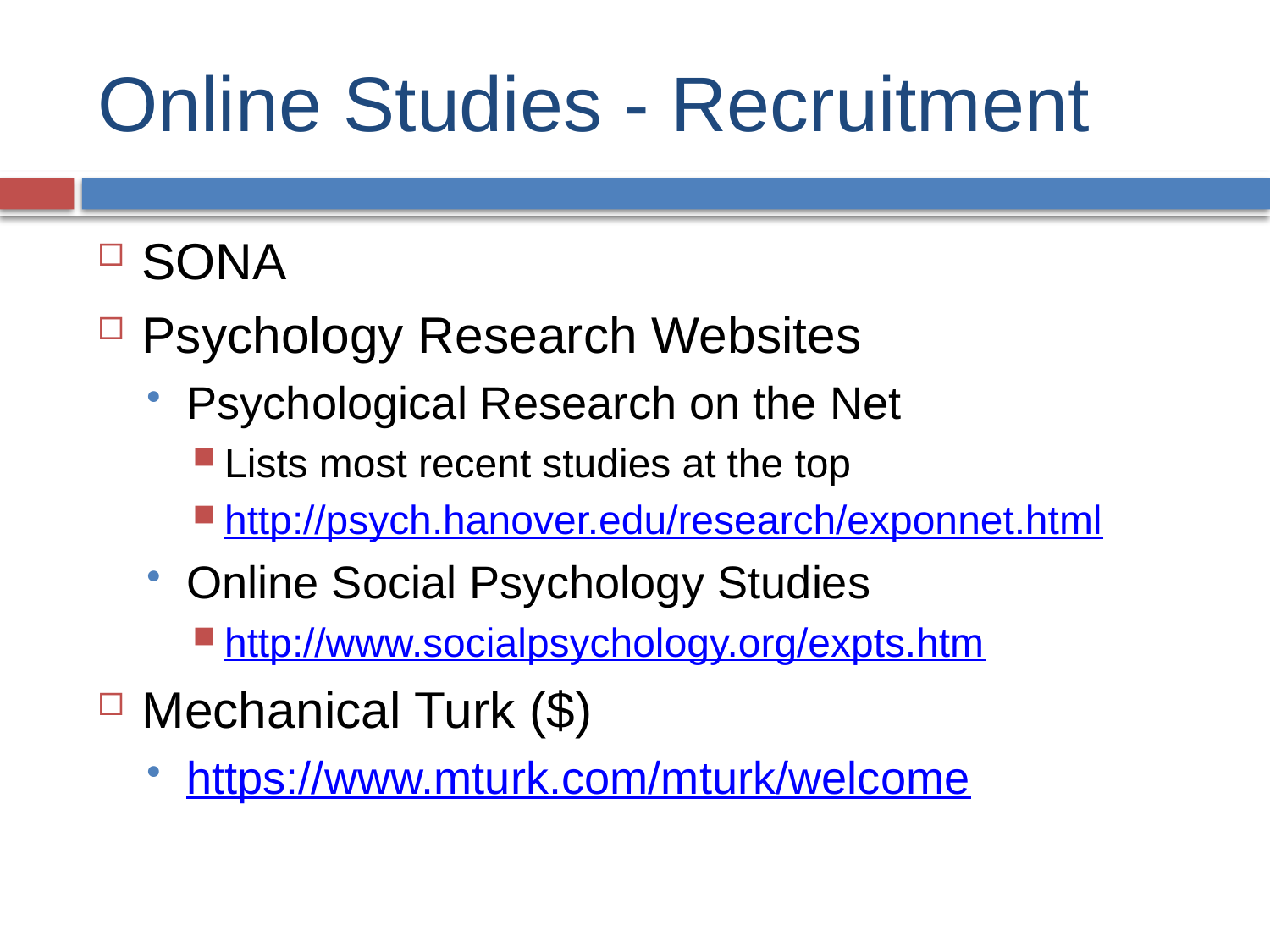

# Online Studies - Recruitment
SONA
Psychology Research Websites
Psychological Research on the Net
Lists most recent studies at the top
http://psych.hanover.edu/research/exponnet.html
Online Social Psychology Studies
http://www.socialpsychology.org/expts.htm
Mechanical Turk ($)
https://www.mturk.com/mturk/welcome